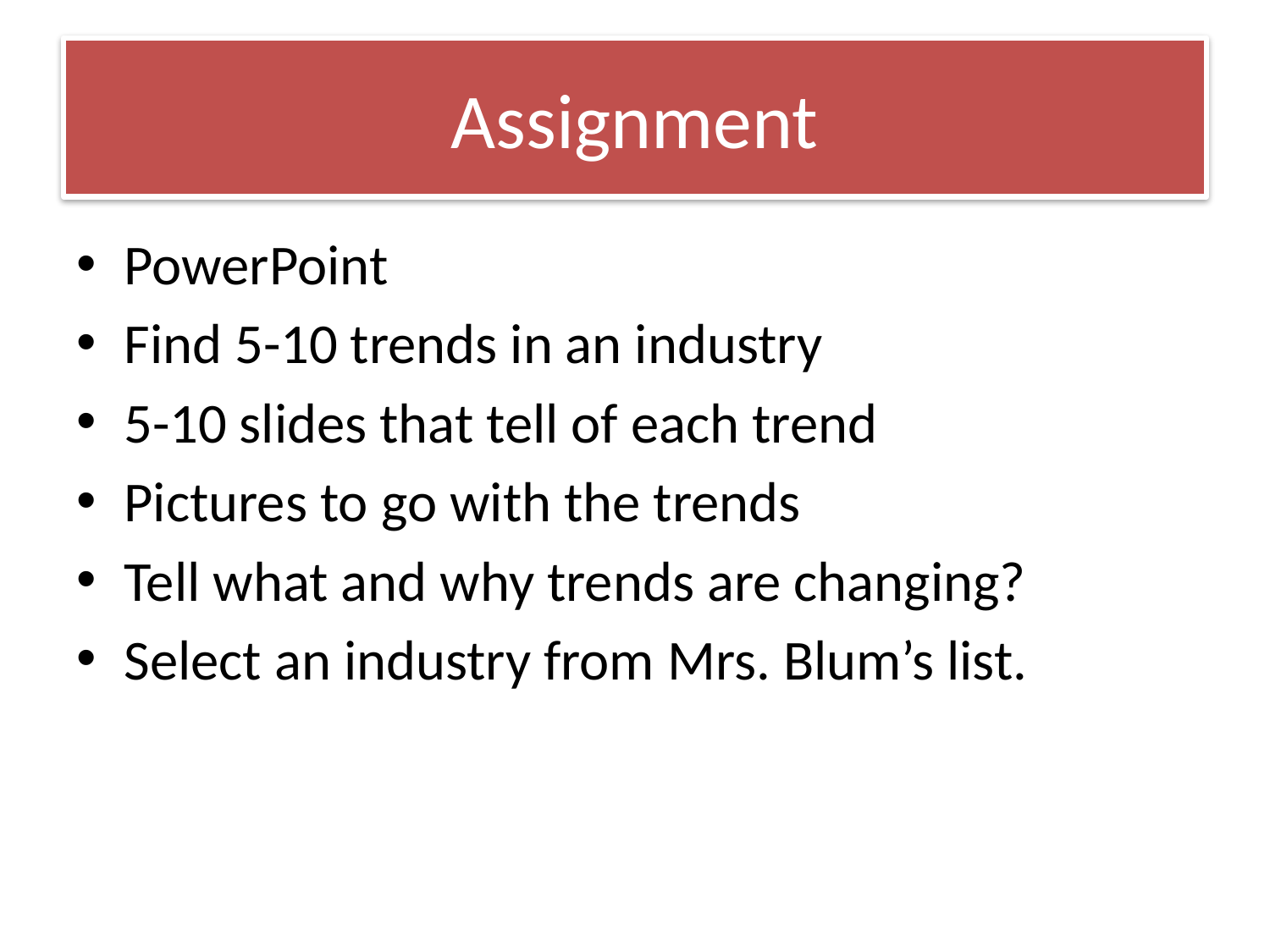

# Assignment
PowerPoint
Find 5-10 trends in an industry
5-10 slides that tell of each trend
Pictures to go with the trends
Tell what and why trends are changing?
Select an industry from Mrs. Blum’s list.